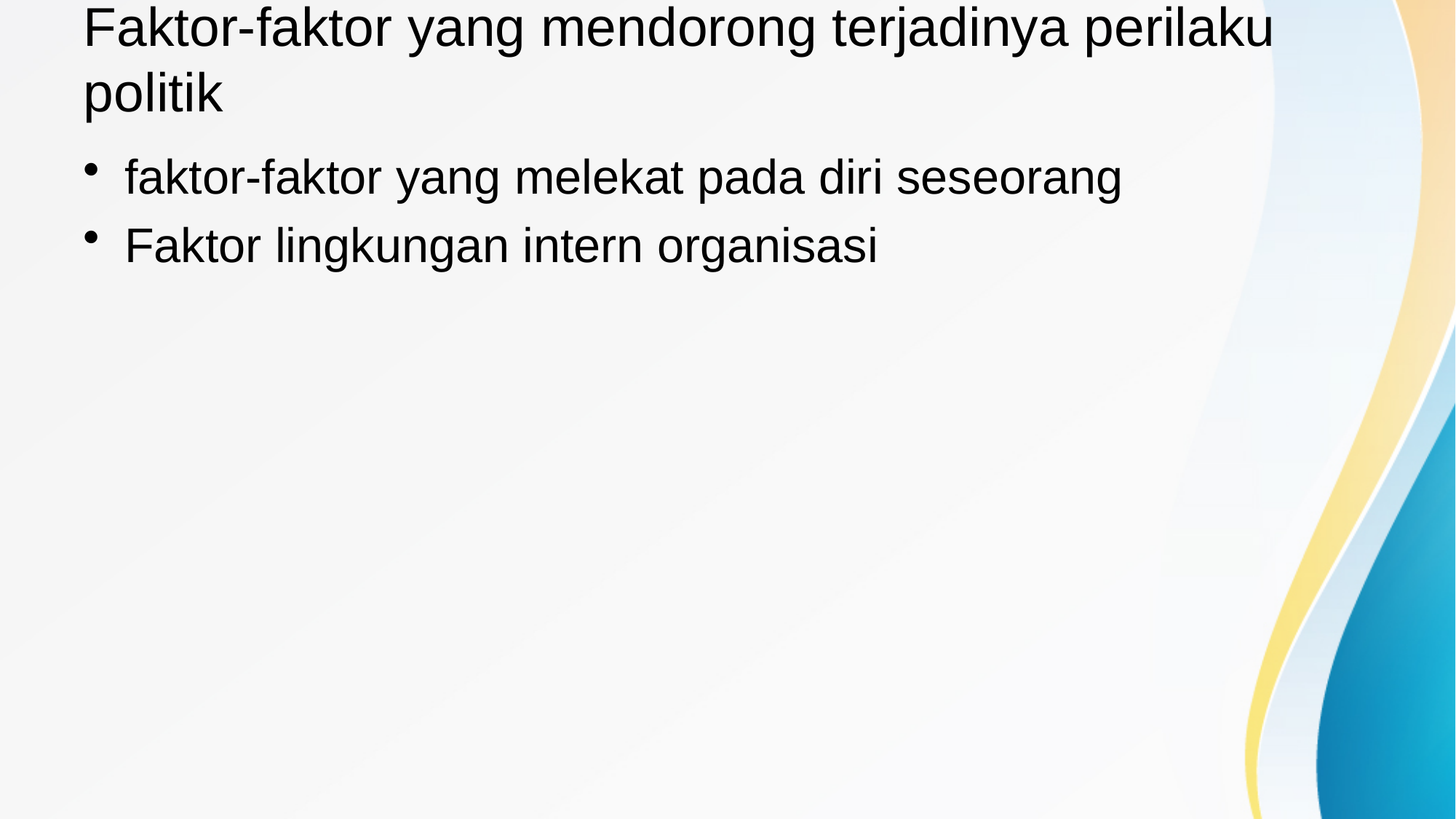

# Faktor-faktor yang mendorong terjadinya perilaku politik
faktor-faktor yang melekat pada diri seseorang
Faktor lingkungan intern organisasi